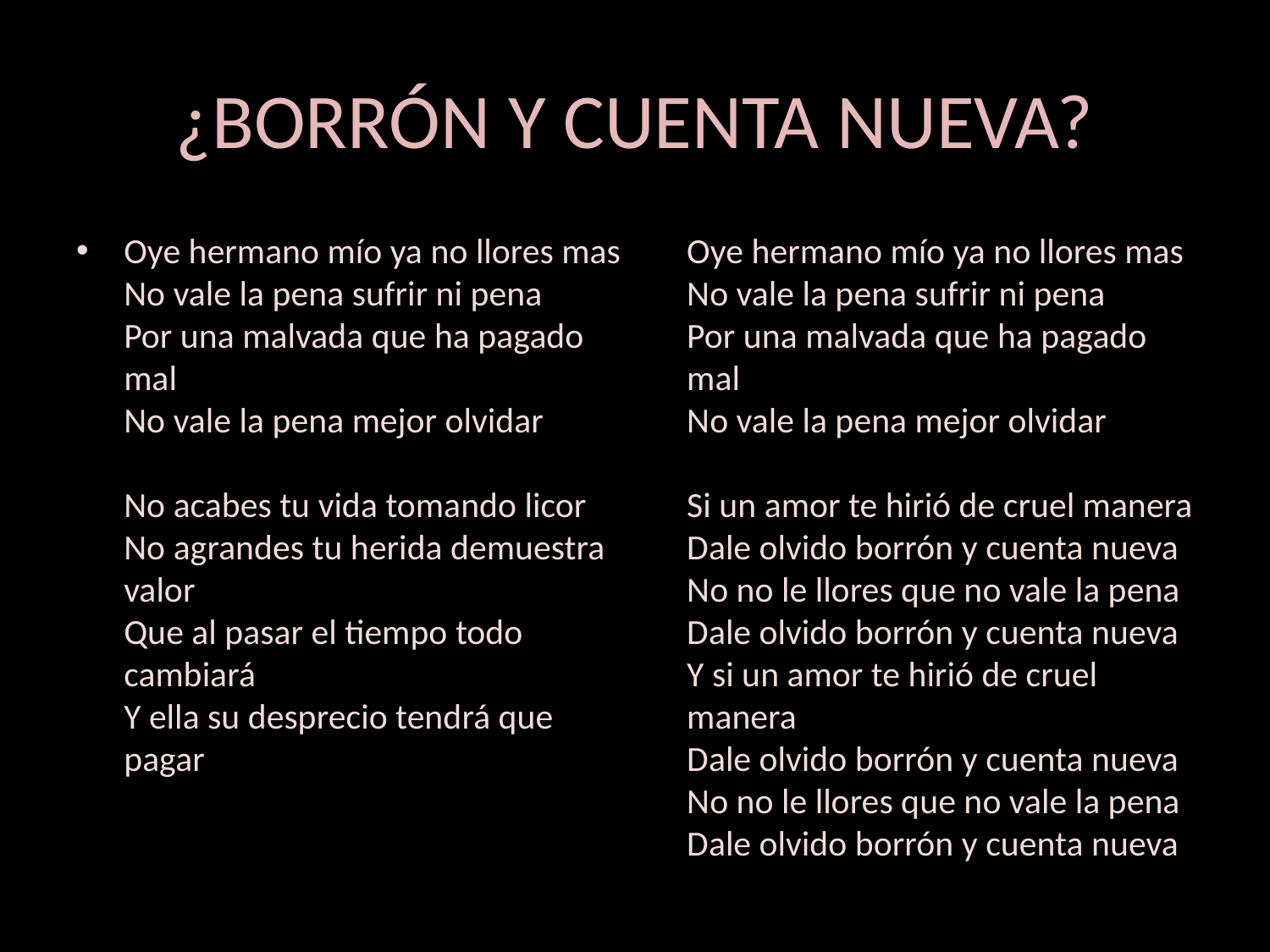

# ¿BORRÓN Y CUENTA NUEVA?
Oye hermano mío ya no llores mas
No vale la pena sufrir ni pena
Por una malvada que ha pagado mal
No vale la pena mejor olvidar
No acabes tu vida tomando licor
No agrandes tu herida demuestra valor
Que al pasar el tiempo todo cambiará
Y ella su desprecio tendrá que pagar
Oye hermano mío ya no llores mas
No vale la pena sufrir ni pena
Por una malvada que ha pagado mal
No vale la pena mejor olvidar
Si un amor te hirió de cruel manera
Dale olvido borrón y cuenta nueva
No no le llores que no vale la pena
Dale olvido borrón y cuenta nueva
Y si un amor te hirió de cruel manera
Dale olvido borrón y cuenta nueva
No no le llores que no vale la pena
Dale olvido borrón y cuenta nueva